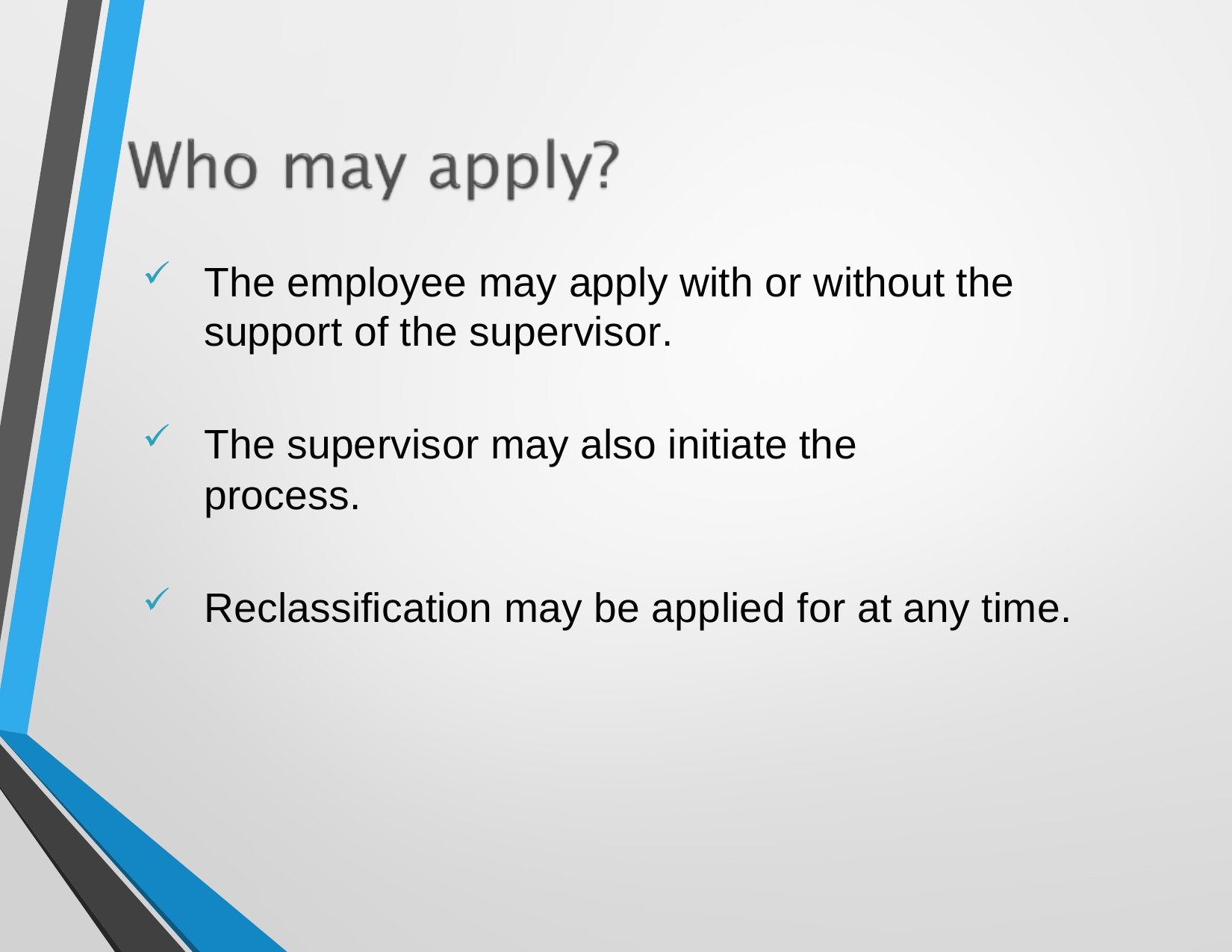

The employee may apply with or without the support of the supervisor.

The supervisor may also initiate the process.

Reclassification may be applied for at any time.